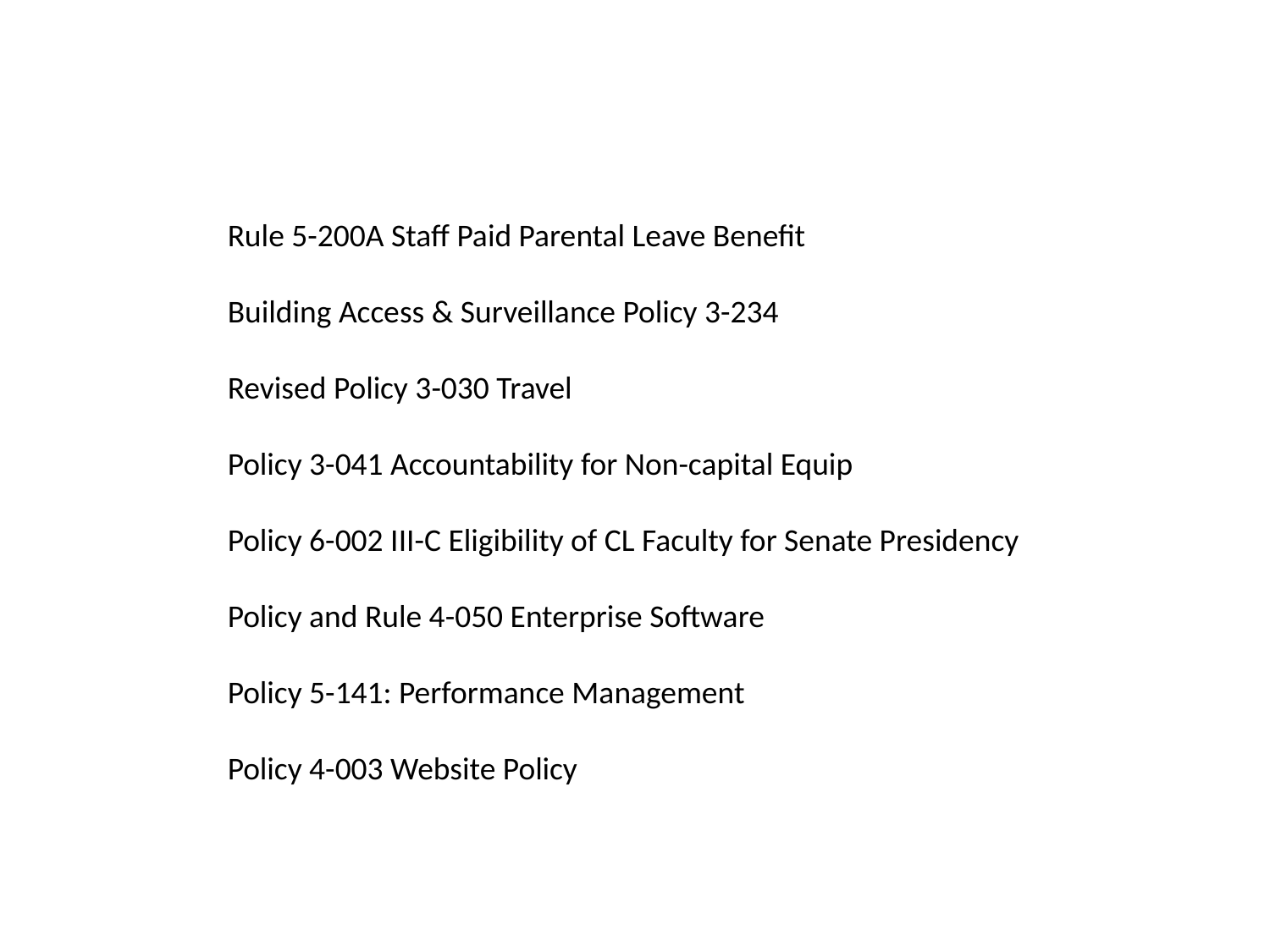

Rule 5-200A Staff Paid Parental Leave Benefit

Building Access & Surveillance Policy 3-234

Revised Policy 3-030 Travel

Policy 3-041 Accountability for Non-capital Equip

Policy 6-002 III-C Eligibility of CL Faculty for Senate Presidency

Policy and Rule 4-050 Enterprise Software

Policy 5-141: Performance Management

Policy 4-003 Website Policy